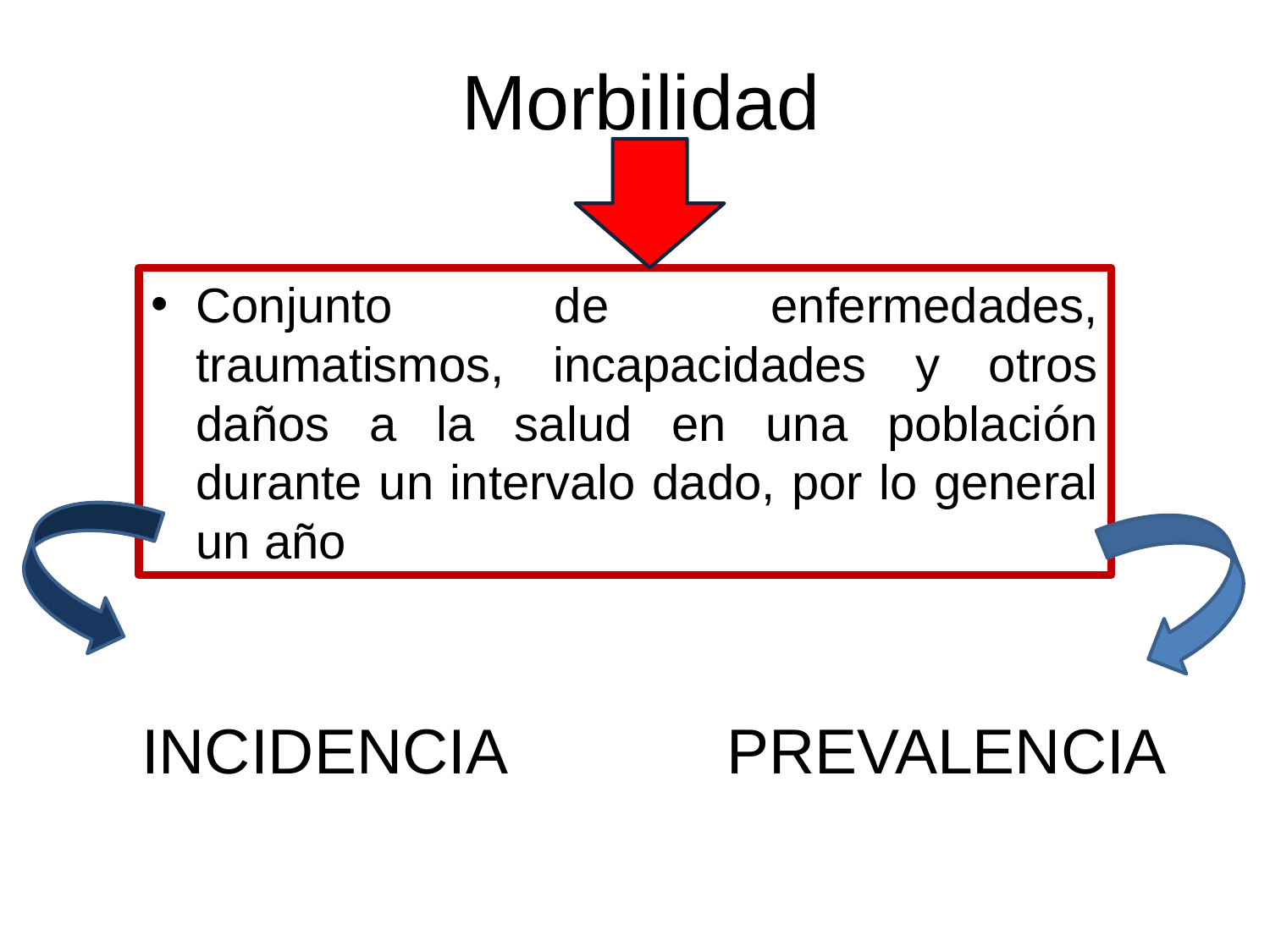

# Morbilidad

Conjunto de enfermedades, traumatismos, incapacidades y otros daños a la salud en una población durante un intervalo dado, por lo general un año

INCIDENCIA
PREVALENCIA